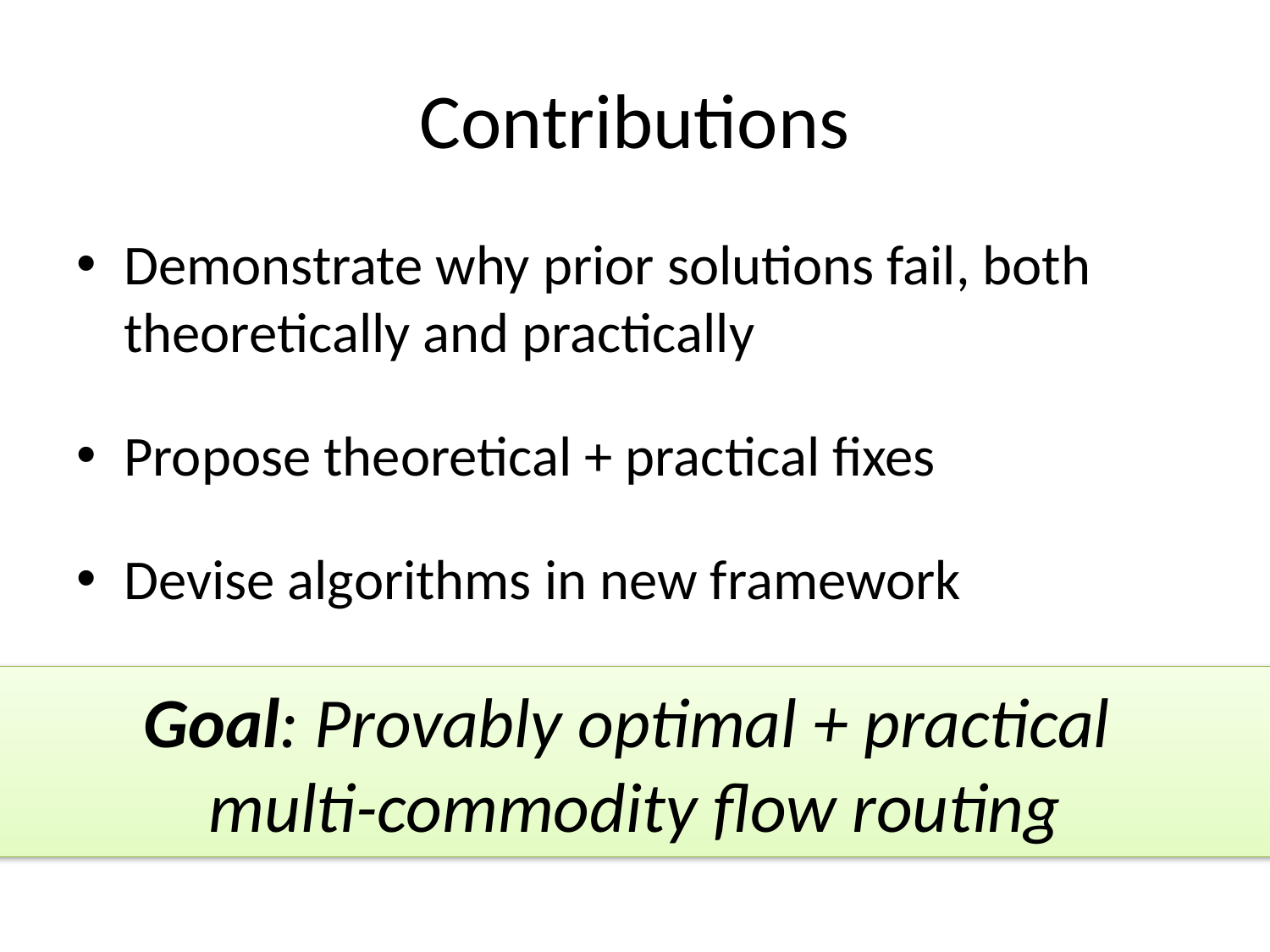

# Contributions
Demonstrate why prior solutions fail, both theoretically and practically

Propose theoretical + practical fixes

Devise algorithms in new framework
Goal: Provably optimal + practical
multi-commodity flow routing